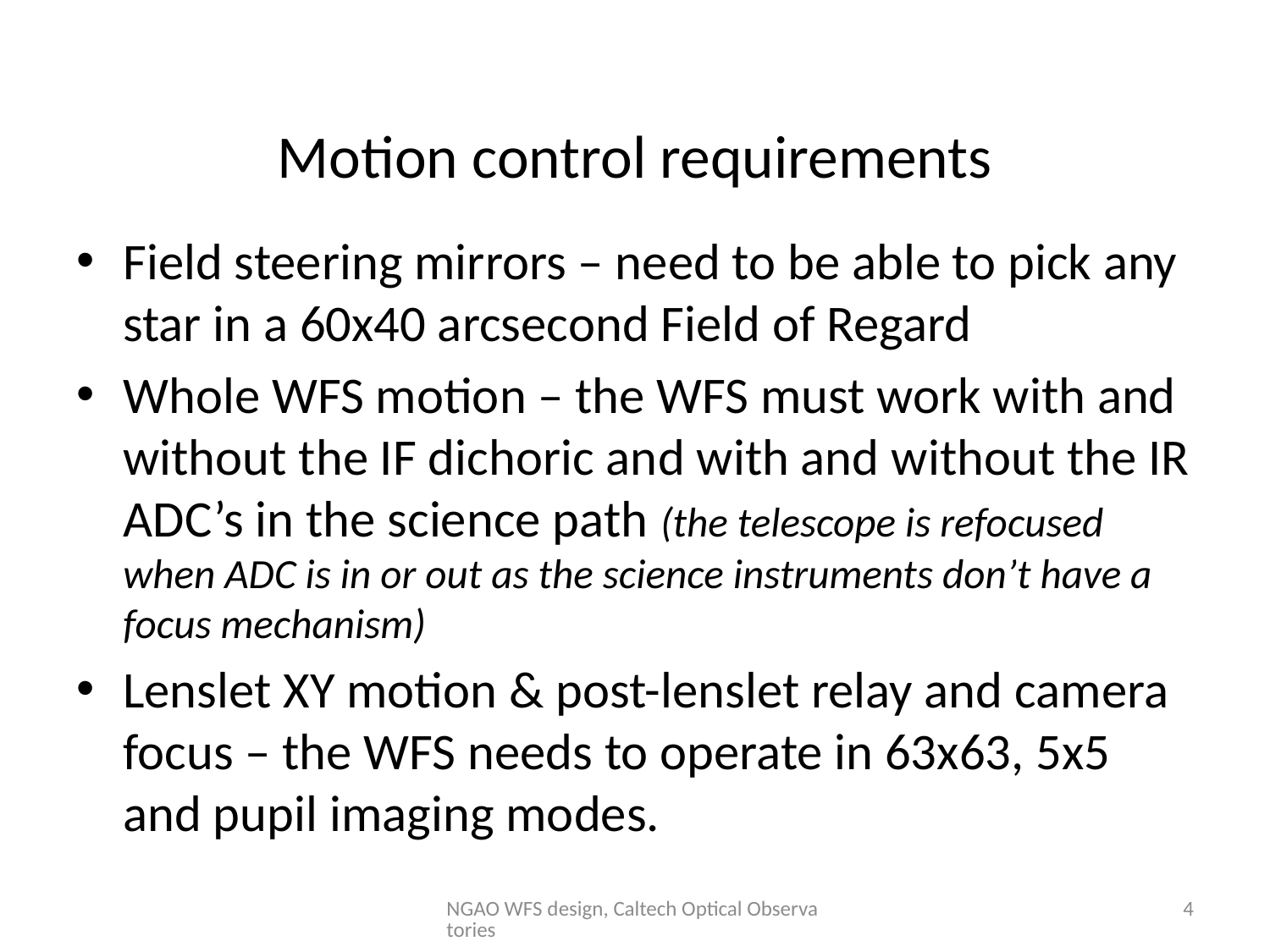

# Motion control requirements
Field steering mirrors – need to be able to pick any star in a 60x40 arcsecond Field of Regard
Whole WFS motion – the WFS must work with and without the IF dichoric and with and without the IR ADC’s in the science path (the telescope is refocused when ADC is in or out as the science instruments don’t have a focus mechanism)
Lenslet XY motion & post-lenslet relay and camera focus – the WFS needs to operate in 63x63, 5x5 and pupil imaging modes.
NGAO WFS design, Caltech Optical Observatories
4